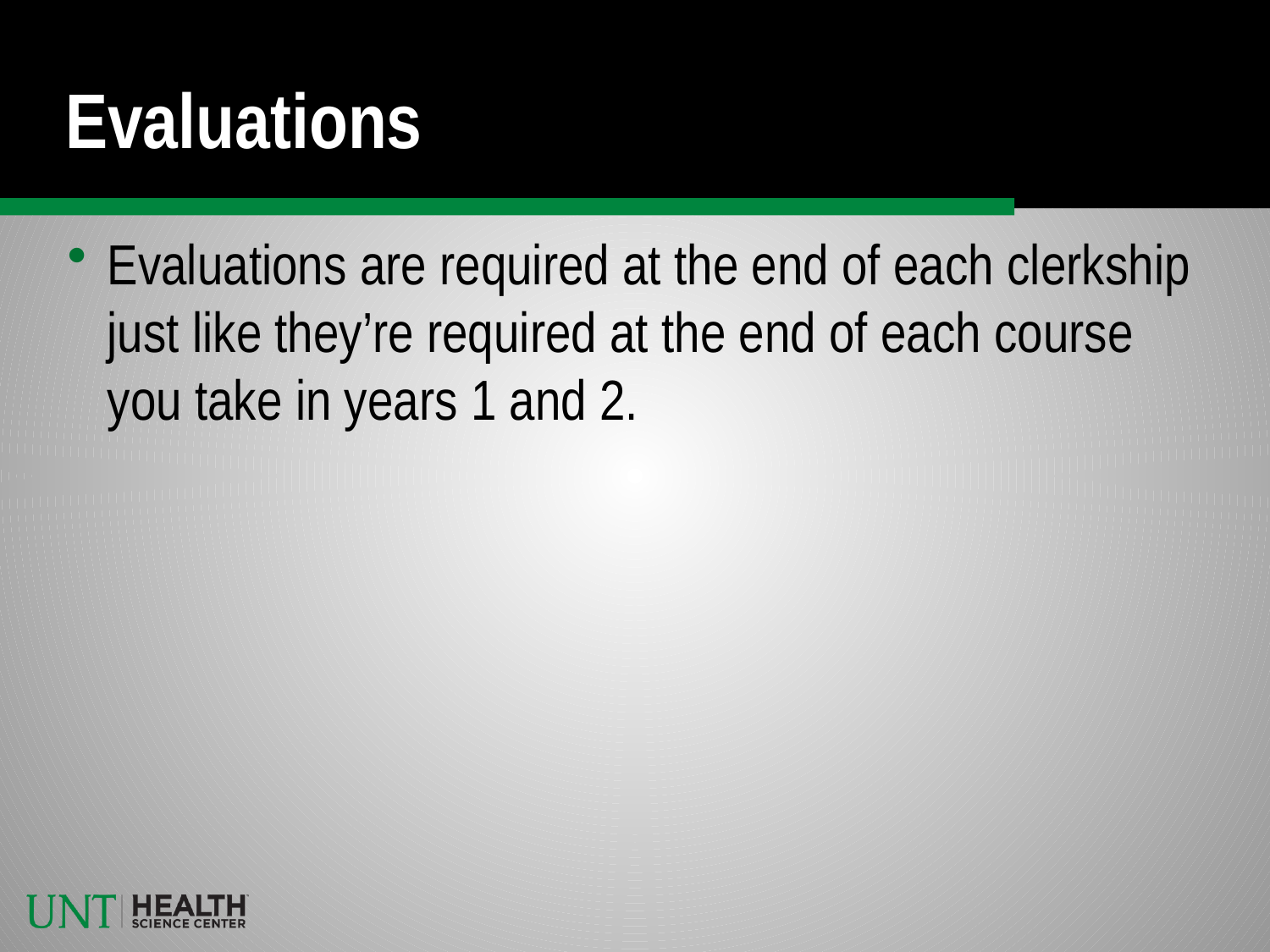

# Evaluations
Evaluations are required at the end of each clerkship just like they’re required at the end of each course you take in years 1 and 2.